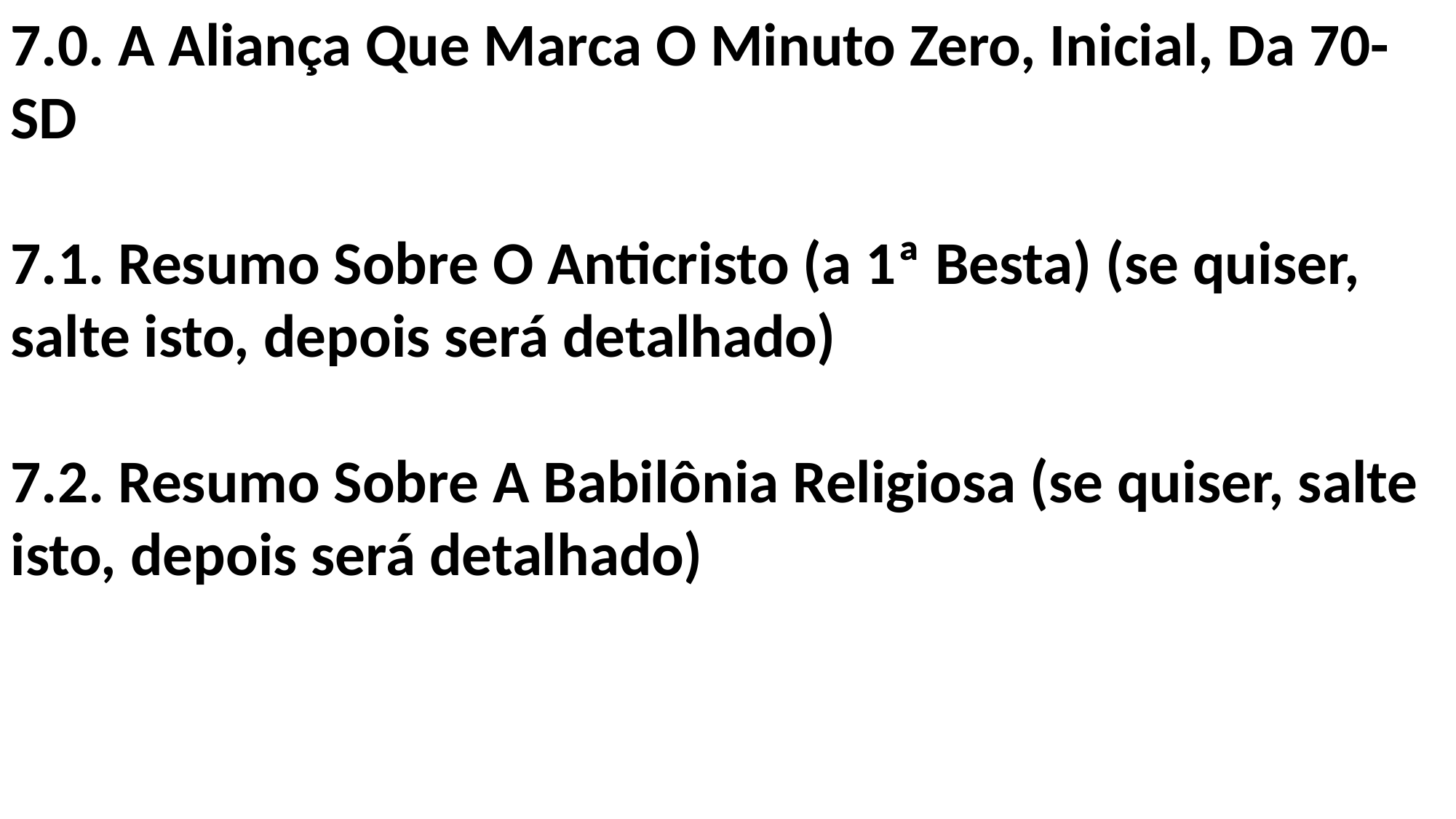

7.0. A Aliança Que Marca O Minuto Zero, Inicial, Da 70-SD
7.1. Resumo Sobre O Anticristo (a 1ª Besta) (se quiser, salte isto, depois será detalhado)
7.2. Resumo Sobre A Babilônia Religiosa (se quiser, salte isto, depois será detalhado)